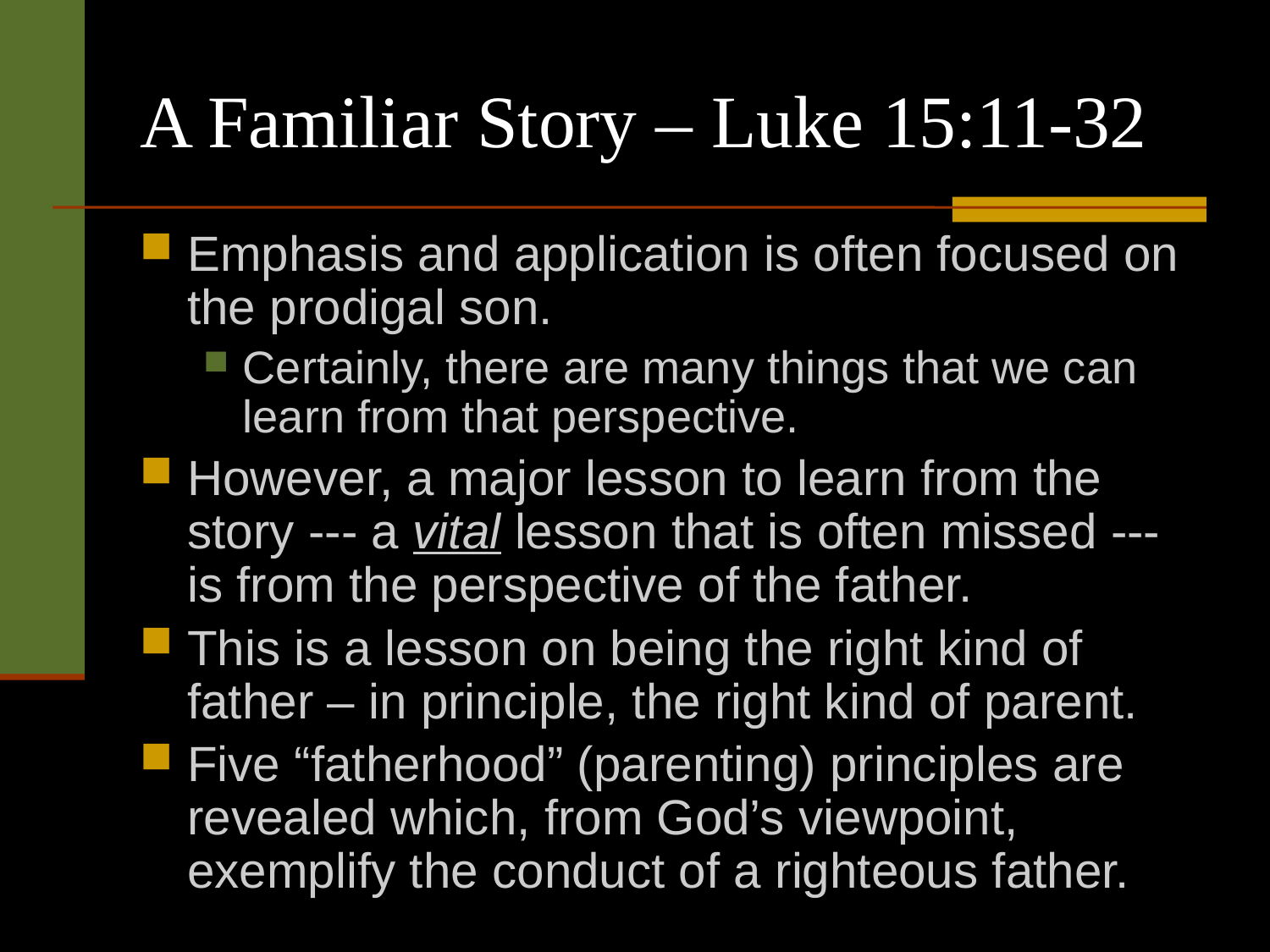

# A Familiar Story – Luke 15:11-32
Emphasis and application is often focused on the prodigal son.
Certainly, there are many things that we can learn from that perspective.
However, a major lesson to learn from the story --- a vital lesson that is often missed --- is from the perspective of the father.
This is a lesson on being the right kind of father – in principle, the right kind of parent.
Five “fatherhood” (parenting) principles are revealed which, from God’s viewpoint, exemplify the conduct of a righteous father.